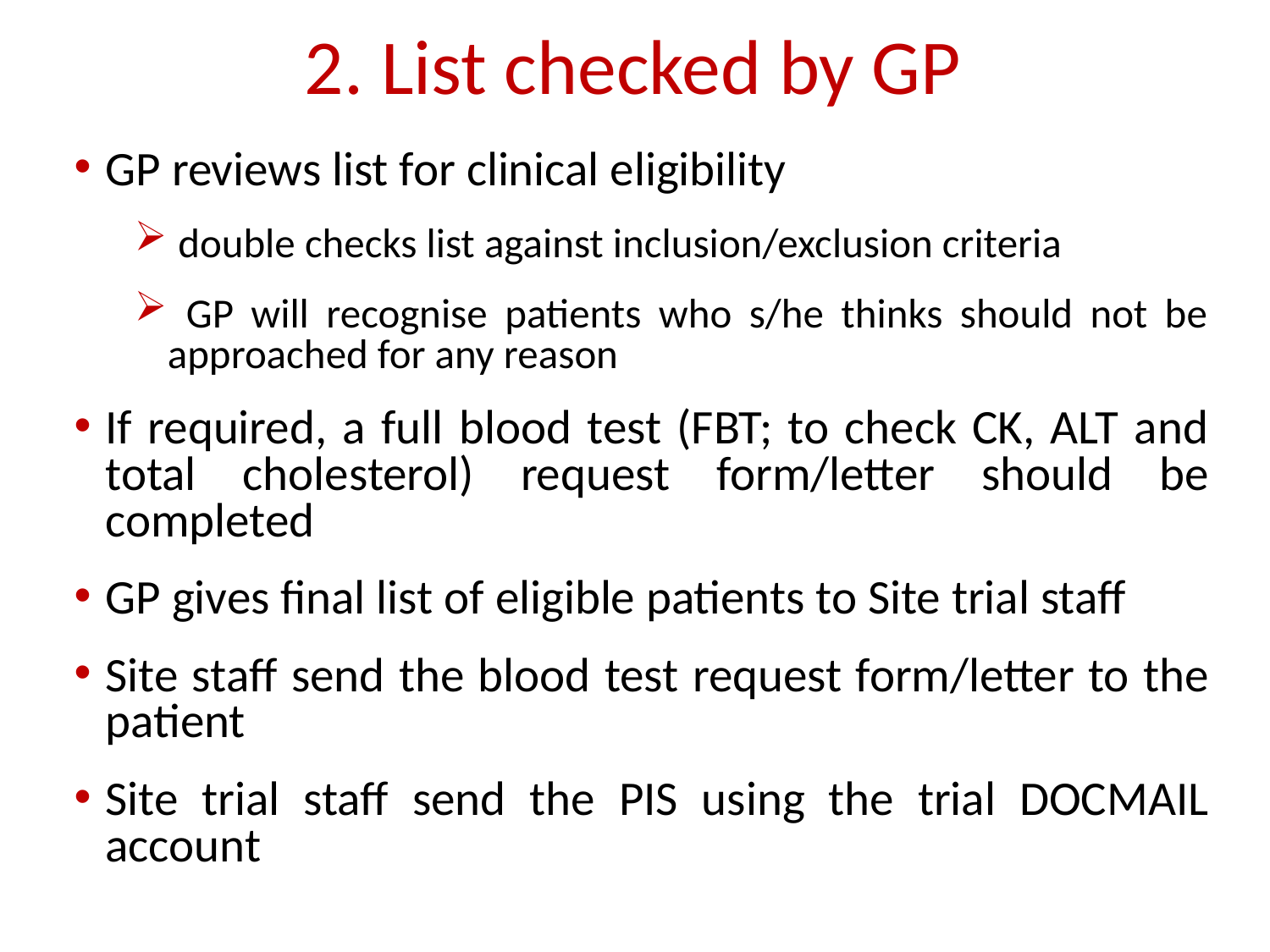

# 2. List checked by GP
GP reviews list for clinical eligibility
 double checks list against inclusion/exclusion criteria
 GP will recognise patients who s/he thinks should not be approached for any reason
If required, a full blood test (FBT; to check CK, ALT and total cholesterol) request form/letter should be completed
GP gives final list of eligible patients to Site trial staff
Site staff send the blood test request form/letter to the patient
Site trial staff send the PIS using the trial DOCMAIL account